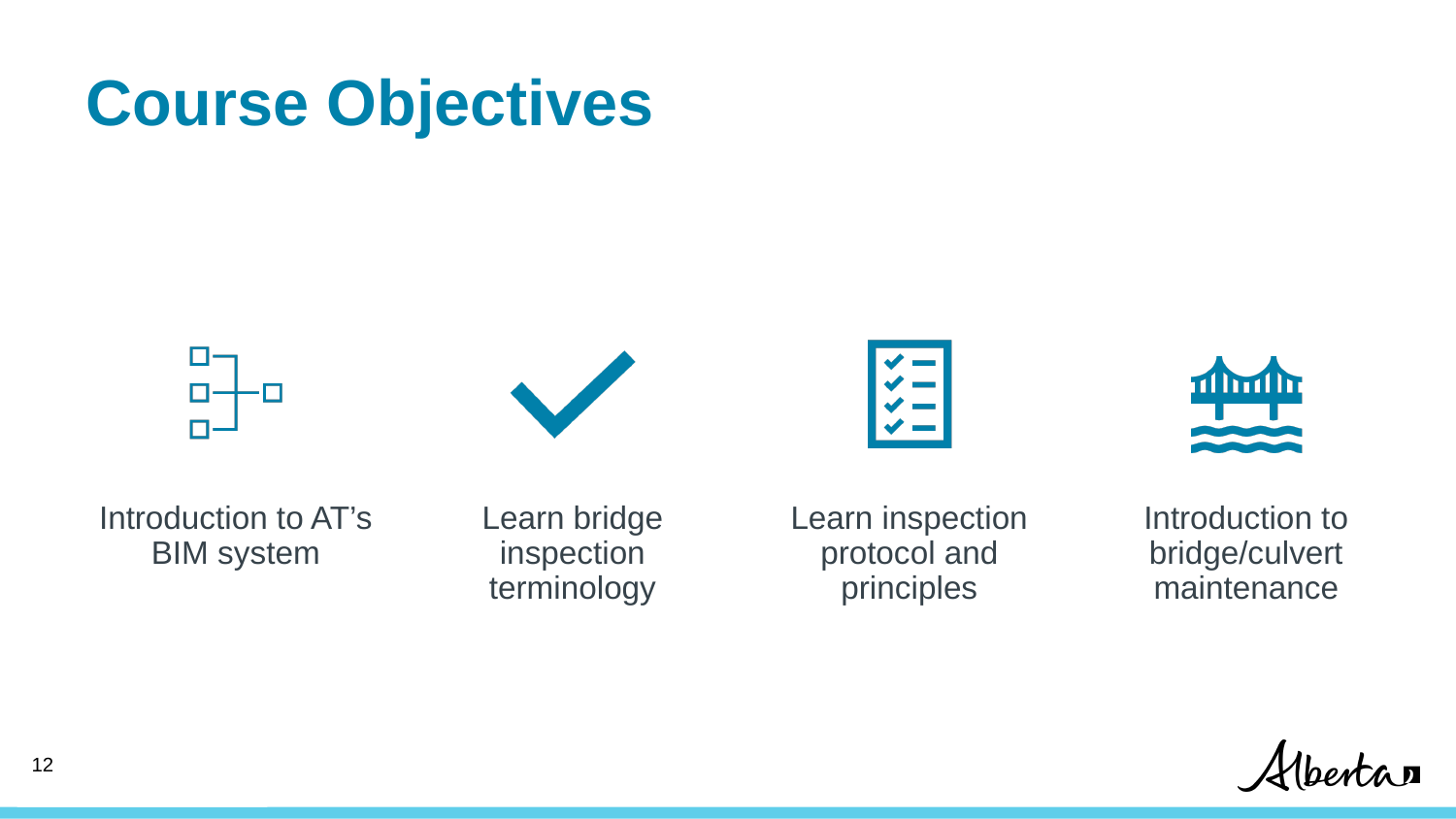

# Course Objectives

Introduction to AT’s BIM system

Learn bridge inspection terminology

Learn inspection protocol and principles

Introduction to bridge/culvert maintenance
12